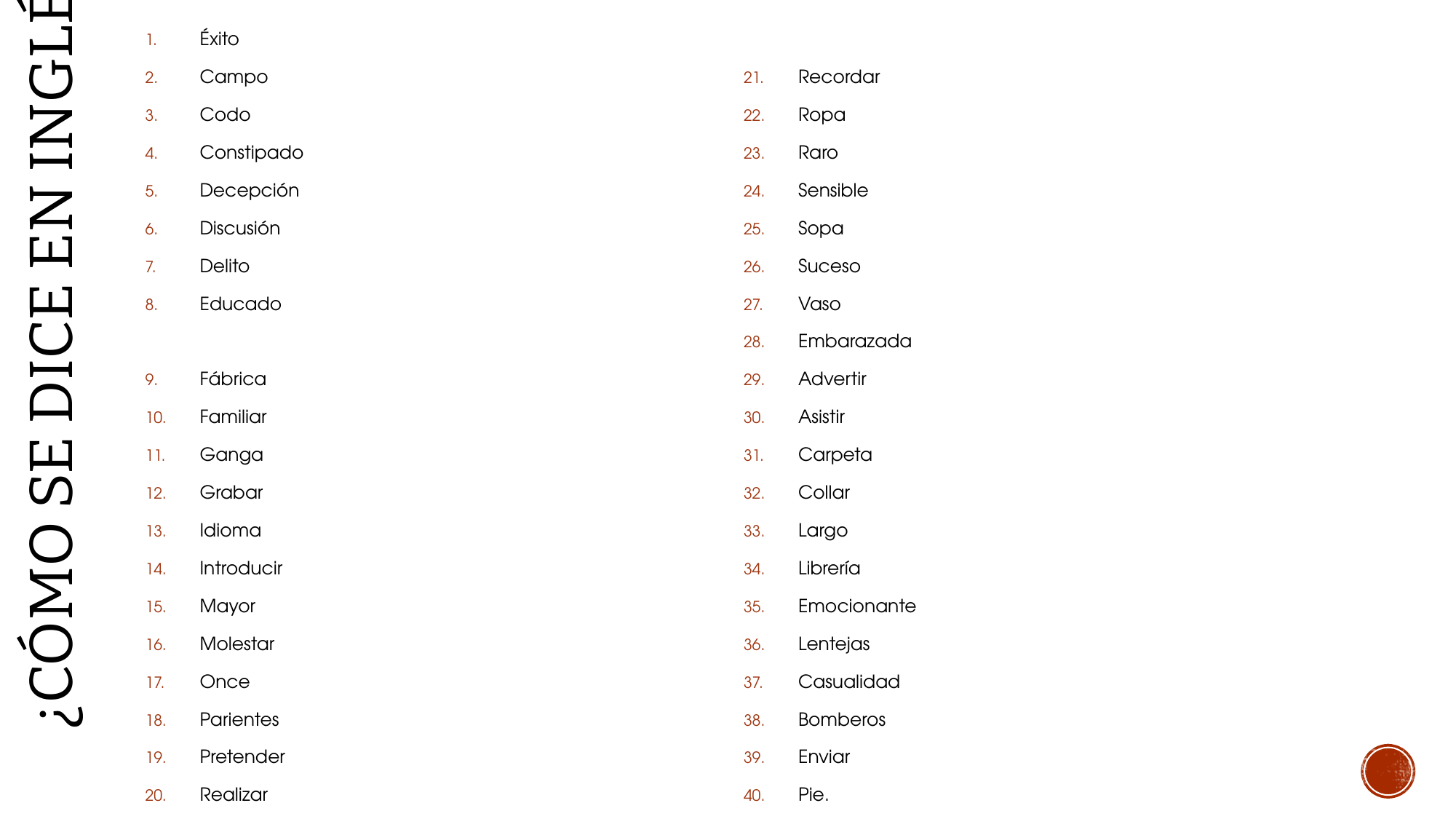

Éxito
Campo
Codo
Constipado
Decepción
Discusión
Delito
Educado

Fábrica
Familiar
Ganga
Grabar
Idioma
Introducir
Mayor
Molestar
Once
Parientes
Pretender
Realizar

Recordar
Ropa
Raro
Sensible
Sopa
Suceso
Vaso
Embarazada
Advertir
Asistir
Carpeta
Collar
Largo
Librería
Emocionante
Lentejas
Casualidad
Bomberos
Enviar
Pie.

# ¿cómo se dice en inglés?